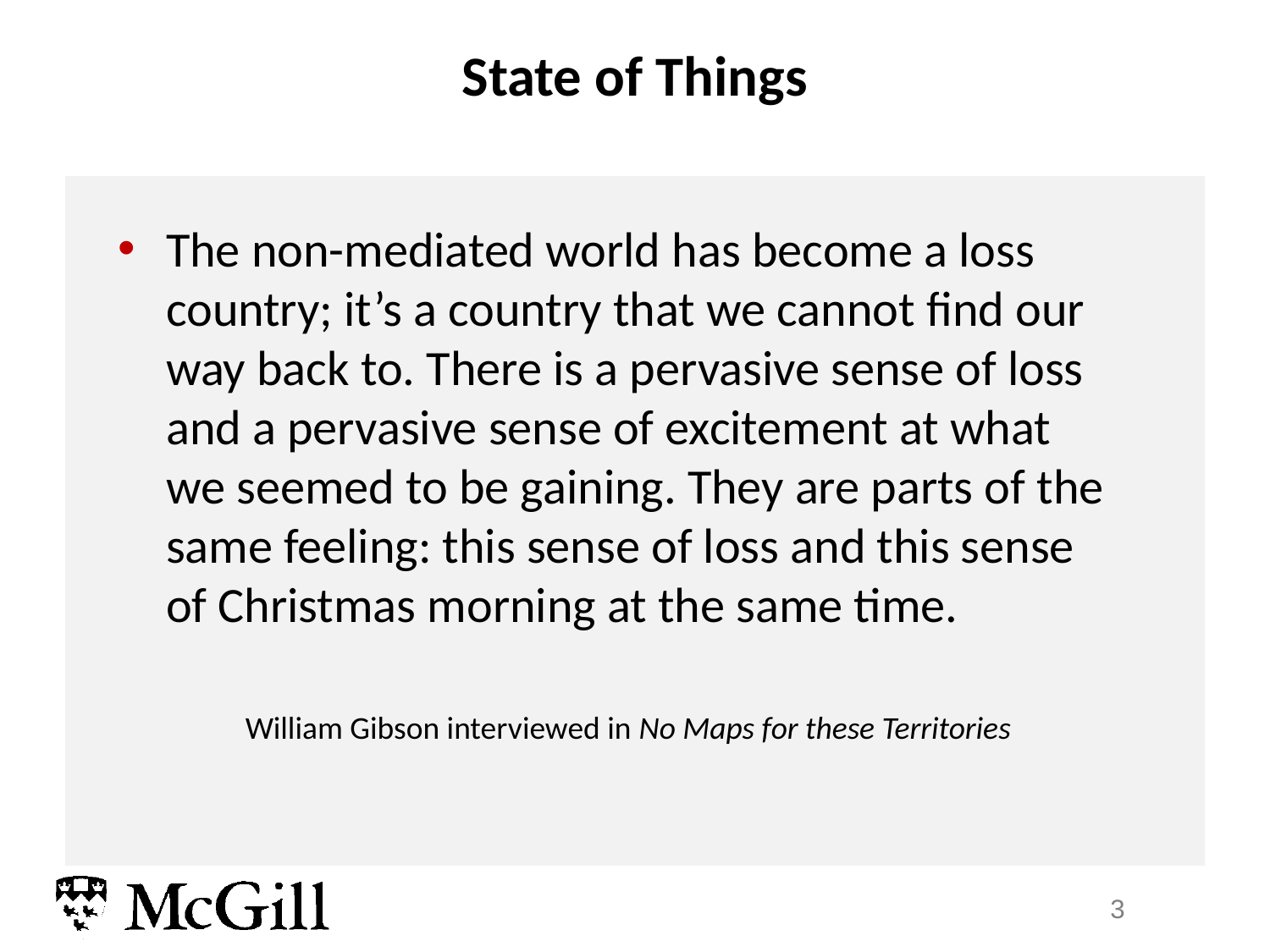

# State of Things
The non-mediated world has become a loss country; it’s a country that we cannot find our way back to. There is a pervasive sense of loss and a pervasive sense of excitement at what we seemed to be gaining. They are parts of the same feeling: this sense of loss and this sense of Christmas morning at the same time.

	William Gibson interviewed in No Maps for these Territories